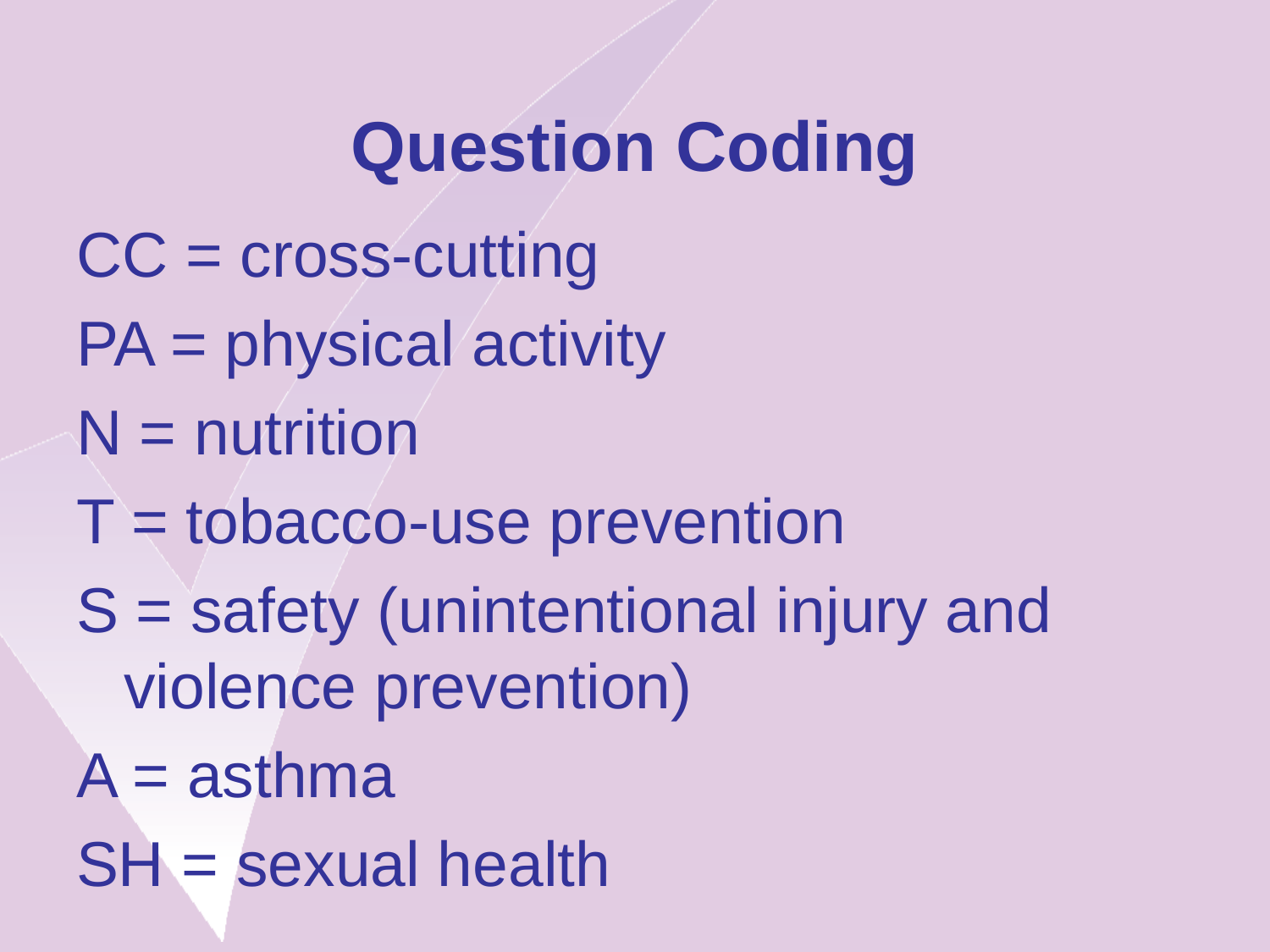

# Question Coding
CC = cross-cutting
PA = physical activity
N = nutrition
T = tobacco-use prevention
S = safety (unintentional injury and violence prevention)
A = asthma
SH = sexual health